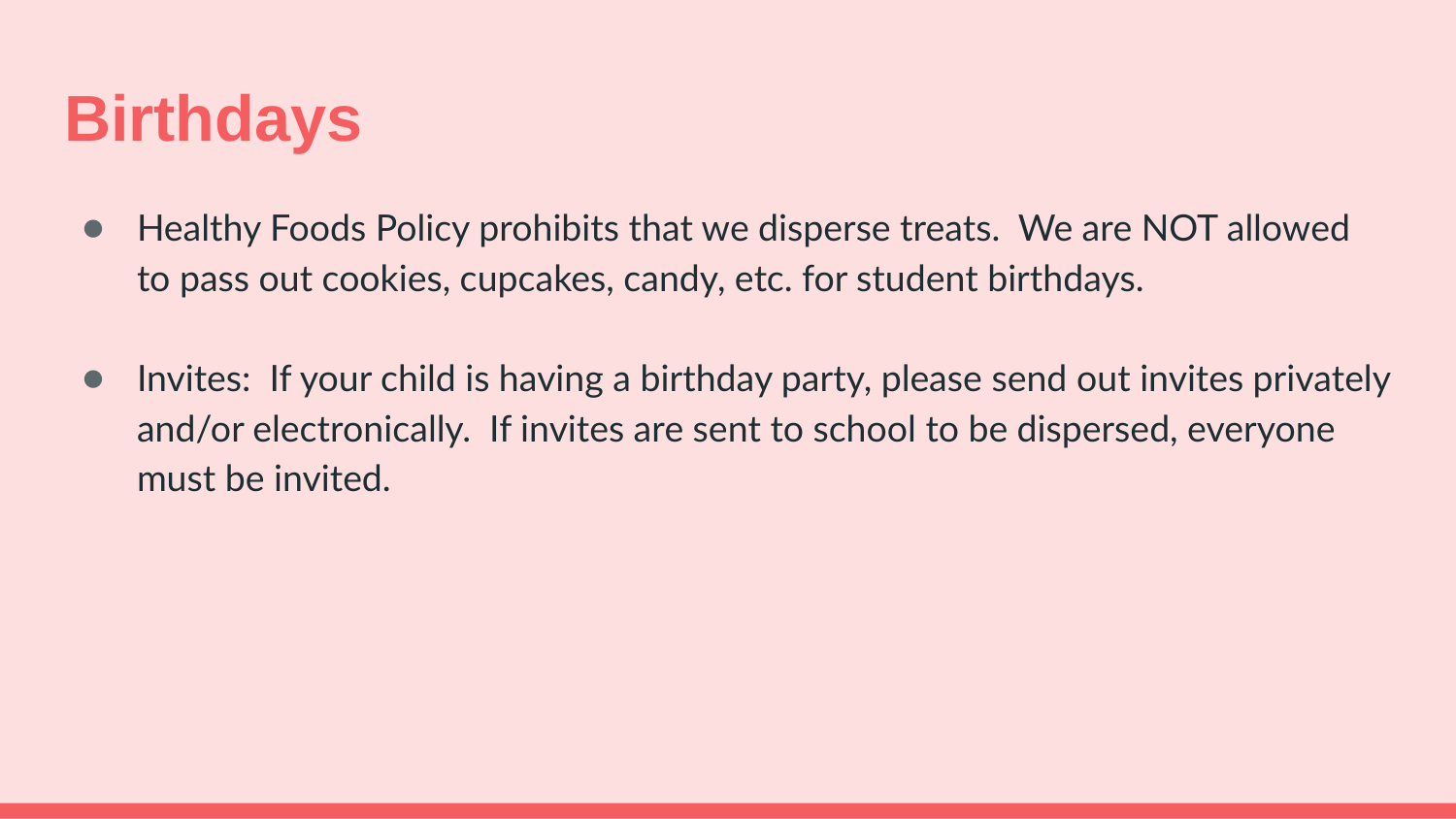

# Birthdays
Healthy Foods Policy prohibits that we disperse treats.  We are NOT allowed to pass out cookies, cupcakes, candy, etc. for student birthdays.

Invites:  If your child is having a birthday party, please send out invites privately and/or electronically.  If invites are sent to school to be dispersed, everyone must be invited.